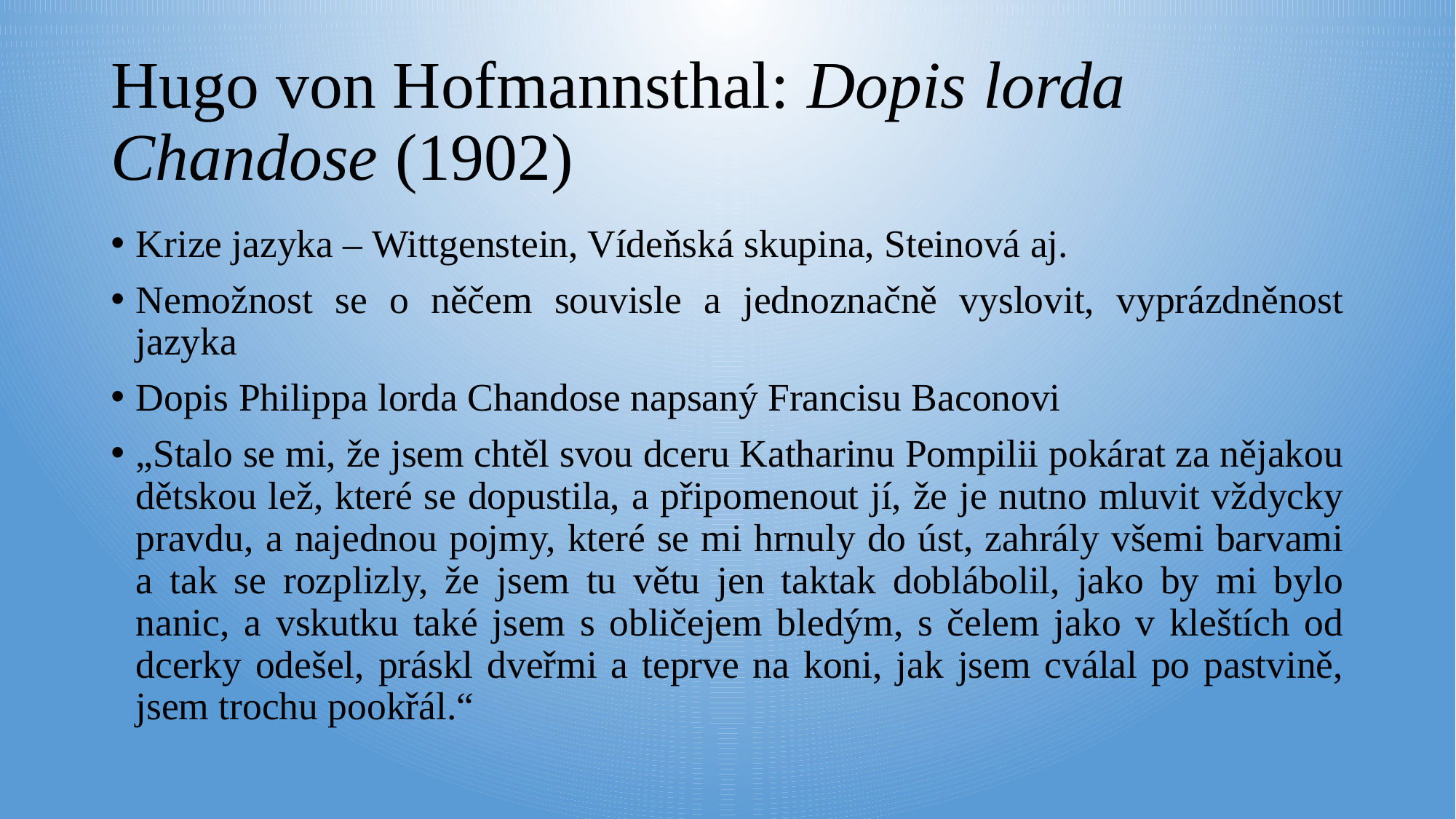

# Hugo von Hofmannsthal: Dopis lorda Chandose (1902)
Krize jazyka – Wittgenstein, Vídeňská skupina, Steinová aj.
Nemožnost se o něčem souvisle a jednoznačně vyslovit, vyprázdněnost jazyka
Dopis Philippa lorda Chandose napsaný Francisu Baconovi
„Stalo se mi, že jsem chtěl svou dceru Katharinu Pompilii pokárat za nějakou dětskou lež, které se dopustila, a připomenout jí, že je nutno mluvit vždycky pravdu, a najednou pojmy, které se mi hrnuly do úst, zahrály všemi barvami a tak se rozplizly, že jsem tu větu jen taktak doblábolil, jako by mi bylo nanic, a vskutku také jsem s obličejem bledým, s čelem jako v kleštích od dcerky odešel, práskl dveřmi a teprve na koni, jak jsem cválal po pastvině, jsem trochu pookřál.“